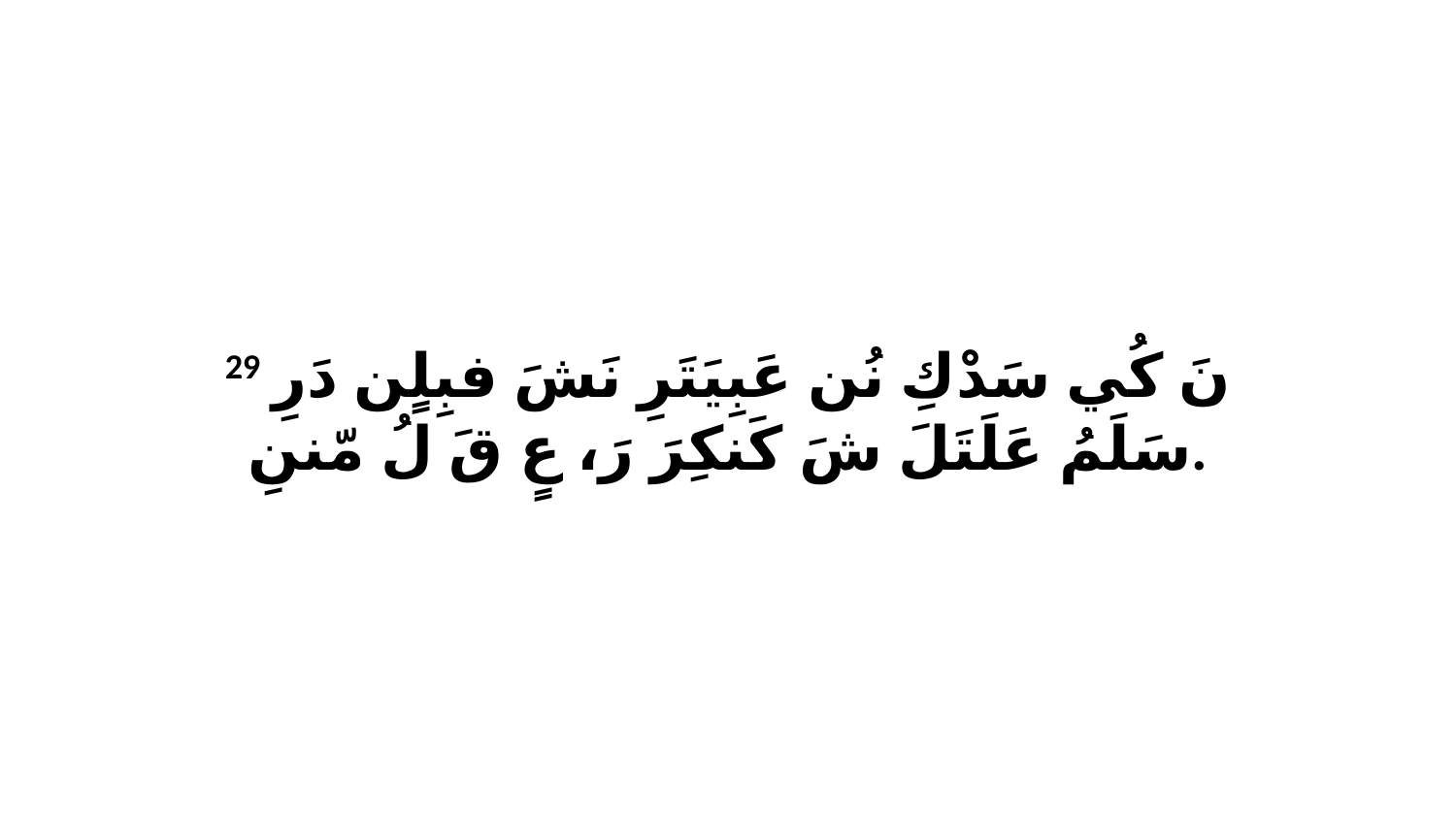

29 نَ كُي سَدْكِ نُن عَبِيَتَرِ نَشَ فبِلٍن دَرِ سَلَمُ عَلَتَلَ شَ كَنكِرَ رَ، عٍ قَ لُ مّننِ.